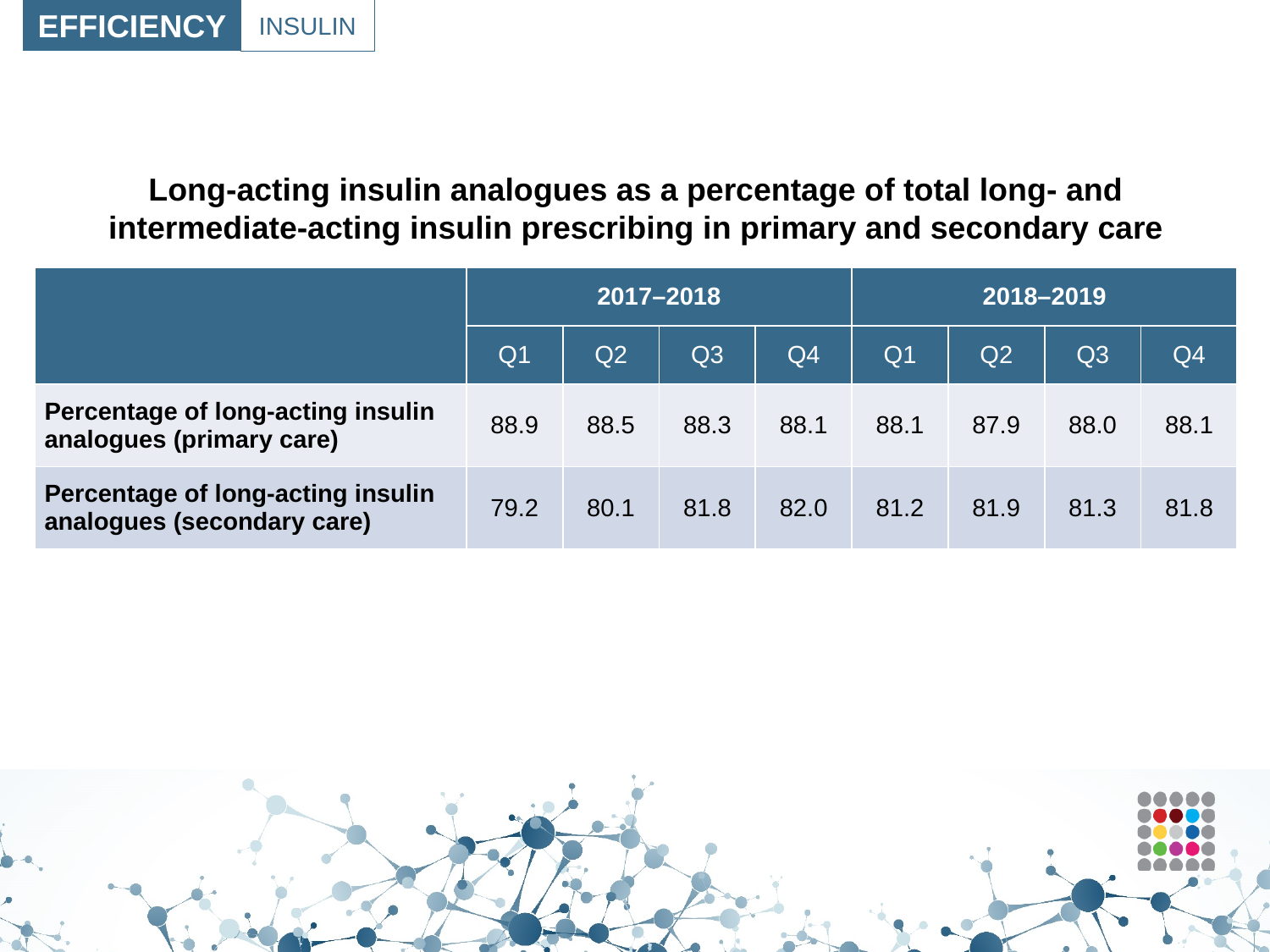

EFFICIENCY
INSULIN
# Long-acting insulin analogues as a percentage of total long- and intermediate-acting insulin prescribing in primary and secondary care
|  | 2017–2018 |  |  |  | 2018–2019 |  |  |  |
| --- | --- | --- | --- | --- | --- | --- | --- | --- |
|  | Q1 | Q2 | Q3 | Q4 | Q1 | Q2 | Q3 | Q4 |
| Percentage of long-acting insulin analogues (primary care) | 88.9 | 88.5 | 88.3 | 88.1 | 88.1 | 87.9 | 88.0 | 88.1 |
| Percentage of long-acting insulin analogues (secondary care) | 79.2 | 80.1 | 81.8 | 82.0 | 81.2 | 81.9 | 81.3 | 81.8 |